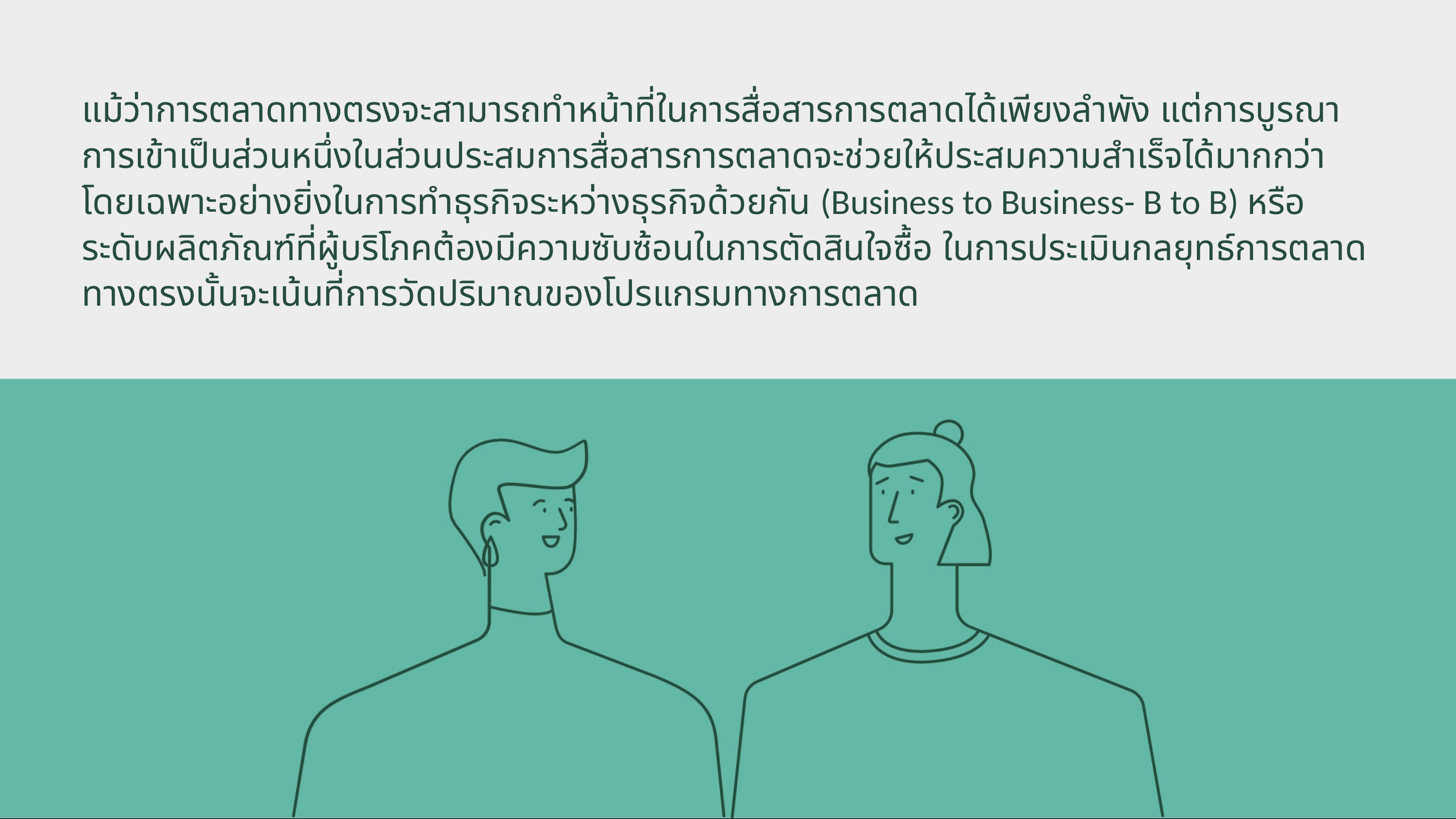

แม้ว่าการตลาดทางตรงจะสามารถทำหน้าที่ในการสื่อสารการตลาดได้เพียงลำพัง แต่การบูรณาการเข้าเป็นส่วนหนึ่งในส่วนประสมการสื่อสารการตลาดจะช่วยให้ประสมความสำเร็จได้มากกว่า โดยเฉพาะอย่างยิ่งในการทำธุรกิจระหว่างธุรกิจด้วยกัน (Business to Business- B to B) หรือระดับผลิตภัณฑ์ที่ผู้บริโภคต้องมีความซับซ้อนในการตัดสินใจซื้อ ในการประเมินกลยุทธ์การตลาดทางตรงนั้นจะเน้นที่การวัดปริมาณของโปรแกรมทางการตลาด